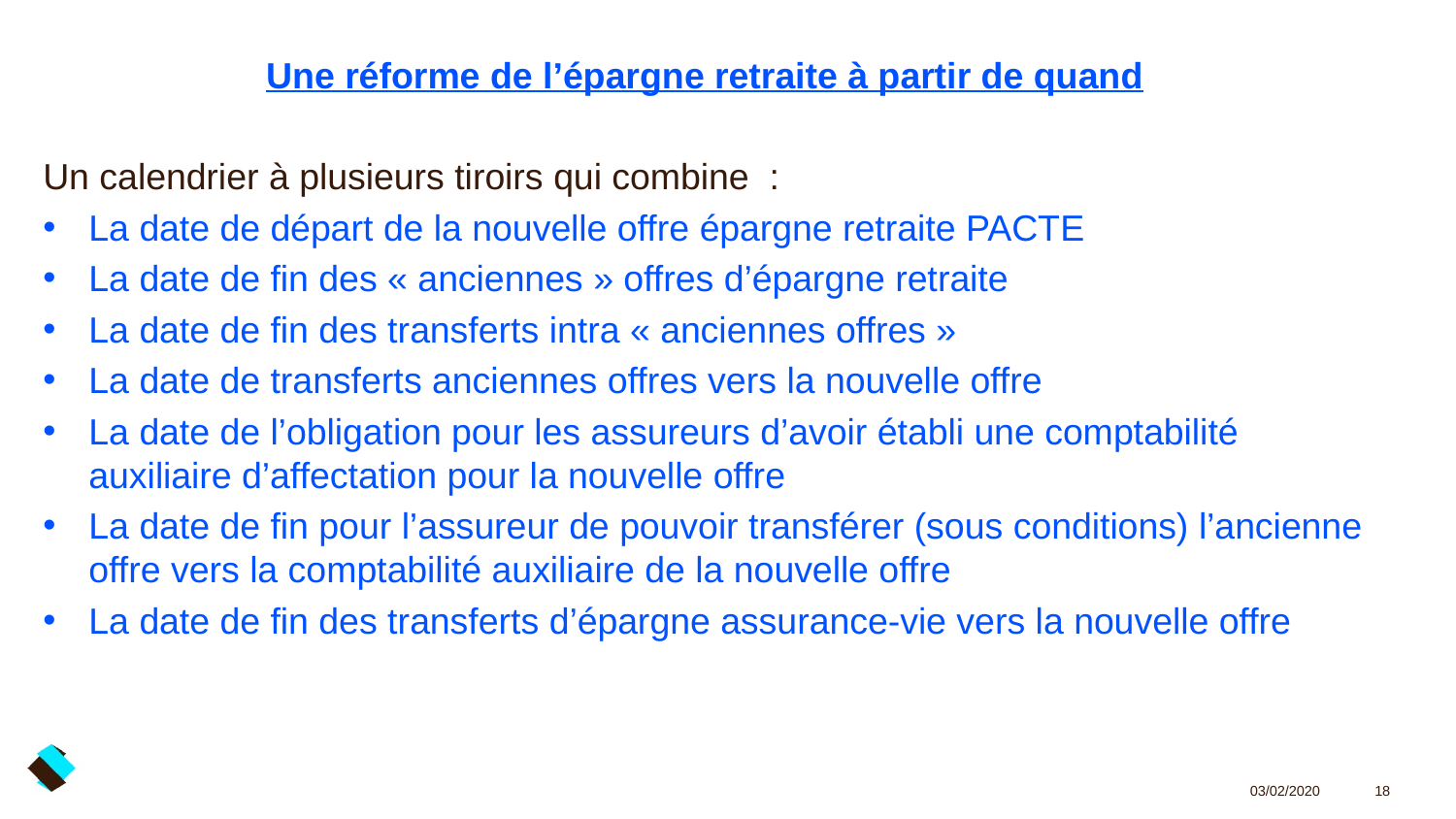

# Une réforme de l’épargne retraite à partir de quand
Un calendrier à plusieurs tiroirs qui combine  :
La date de départ de la nouvelle offre épargne retraite PACTE
La date de fin des « anciennes » offres d’épargne retraite
La date de fin des transferts intra « anciennes offres »
La date de transferts anciennes offres vers la nouvelle offre
La date de l’obligation pour les assureurs d’avoir établi une comptabilité auxiliaire d’affectation pour la nouvelle offre
La date de fin pour l’assureur de pouvoir transférer (sous conditions) l’ancienne offre vers la comptabilité auxiliaire de la nouvelle offre
La date de fin des transferts d’épargne assurance-vie vers la nouvelle offre

03/02/2020
18